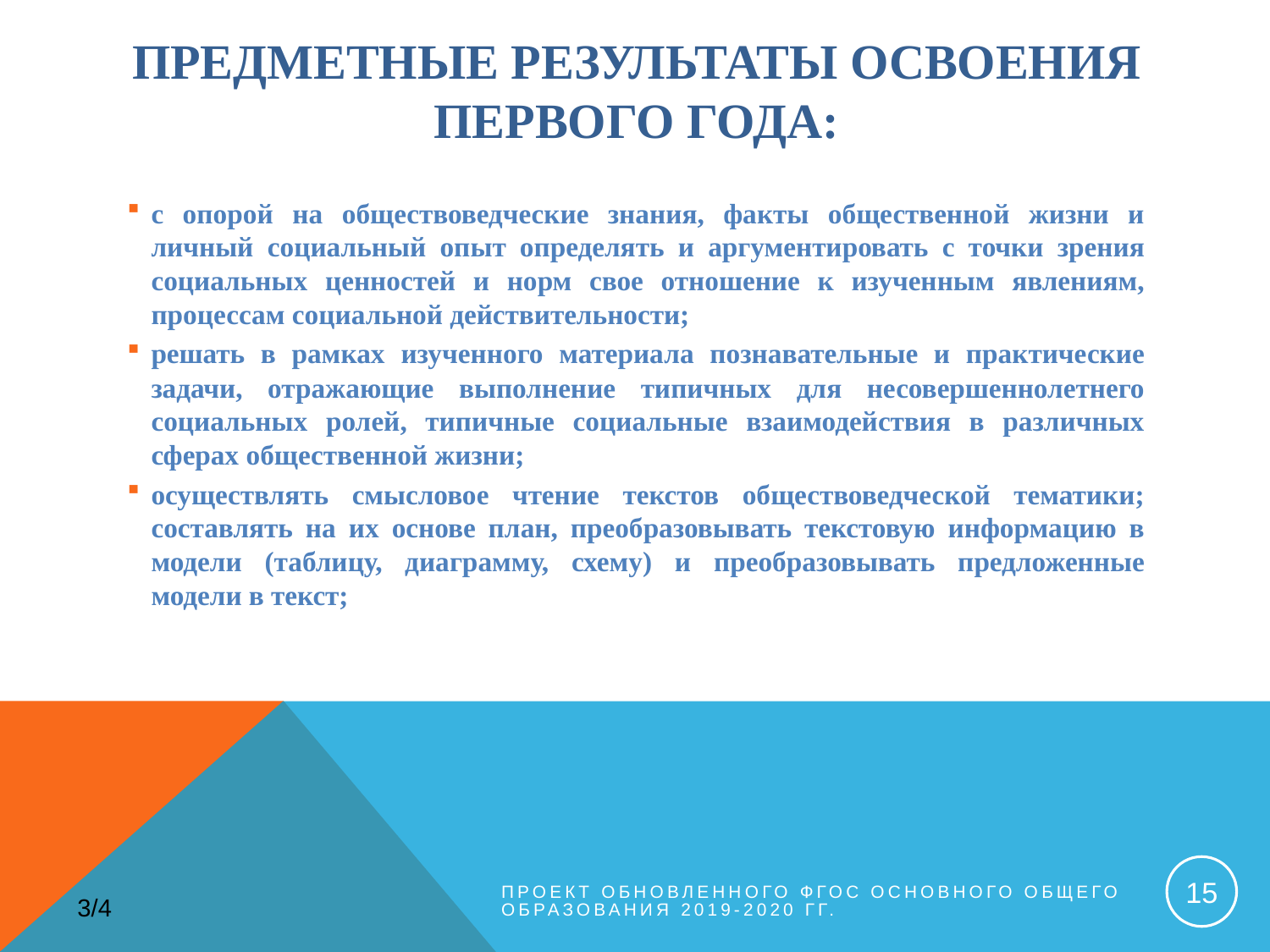

# Предметные результаты освоения первого года:
с опорой на обществоведческие знания, факты общественной жизни и личный социальный опыт определять и аргументировать с точки зрения социальных ценностей и норм свое отношение к изученным явлениям, процессам социальной действительности;
решать в рамках изученного материала познавательные и практические задачи, отражающие выполнение типичных для несовершеннолетнего социальных ролей, типичные социальные взаимодействия в различных сферах общественной жизни;
осуществлять смысловое чтение текстов обществоведческой тематики; составлять на их основе план, преобразовывать текстовую информацию в модели (таблицу, диаграмму, схему) и преобразовывать предложенные модели в текст;
15
Проект обновленного ФГОС основного общего образования 2019-2020 гг.
3/4